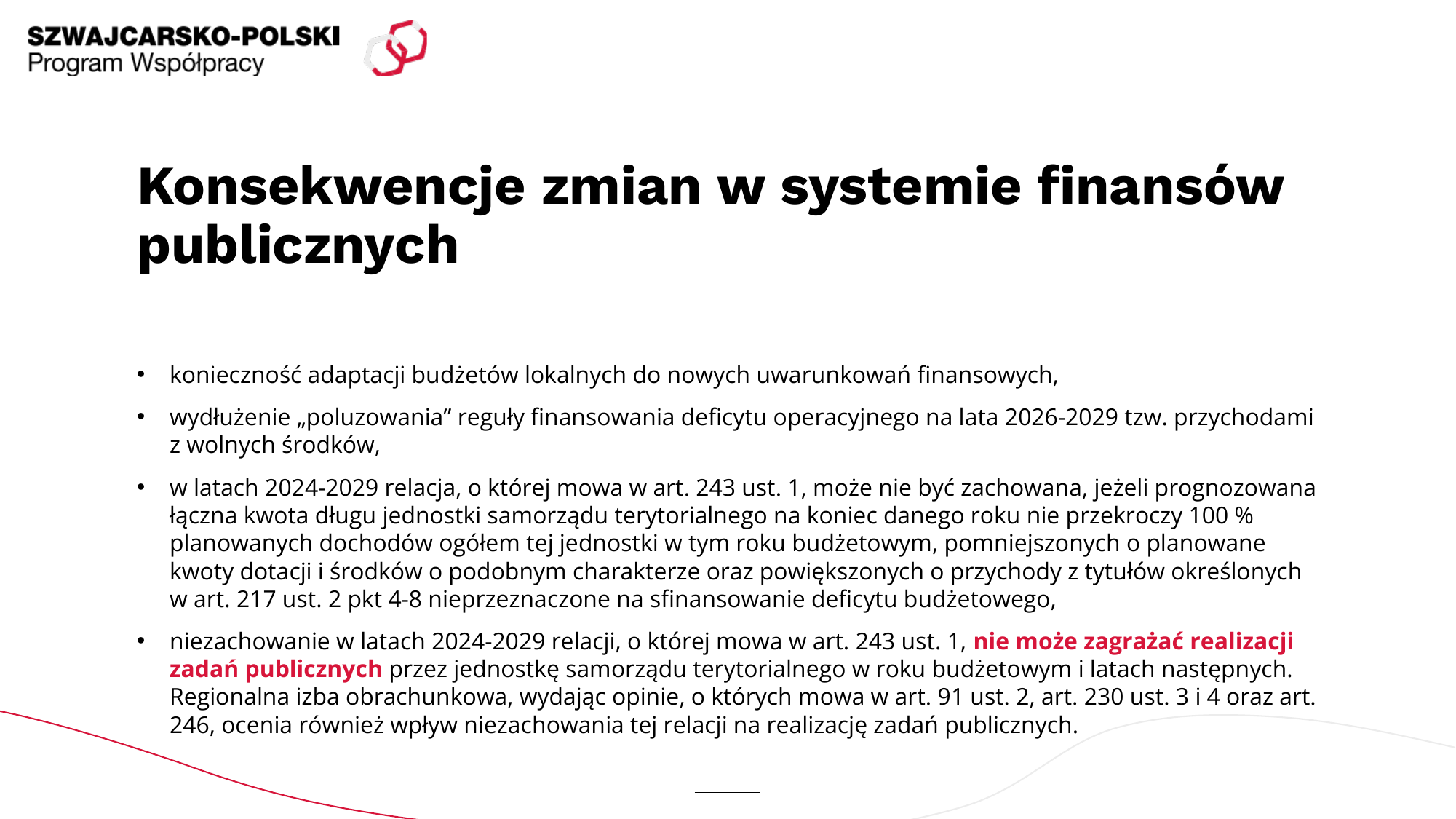

# Konsekwencje zmian w systemie finansów publicznych
konieczność adaptacji budżetów lokalnych do nowych uwarunkowań finansowych,
wydłużenie „poluzowania” reguły finansowania deficytu operacyjnego na lata 2026-2029 tzw. przychodami z wolnych środków,
w latach 2024-2029 relacja, o której mowa w art. 243 ust. 1, może nie być zachowana, jeżeli prognozowana łączna kwota długu jednostki samorządu terytorialnego na koniec danego roku nie przekroczy 100 % planowanych dochodów ogółem tej jednostki w tym roku budżetowym, pomniejszonych o planowane kwoty dotacji i środków o podobnym charakterze oraz powiększonych o przychody z tytułów określonych w art. 217 ust. 2 pkt 4-8 nieprzeznaczone na sfinansowanie deficytu budżetowego,
niezachowanie w latach 2024-2029 relacji, o której mowa w art. 243 ust. 1, nie może zagrażać realizacji zadań publicznych przez jednostkę samorządu terytorialnego w roku budżetowym i latach następnych. Regionalna izba obrachunkowa, wydając opinie, o których mowa w art. 91 ust. 2, art. 230 ust. 3 i 4 oraz art. 246, ocenia również wpływ niezachowania tej relacji na realizację zadań publicznych.